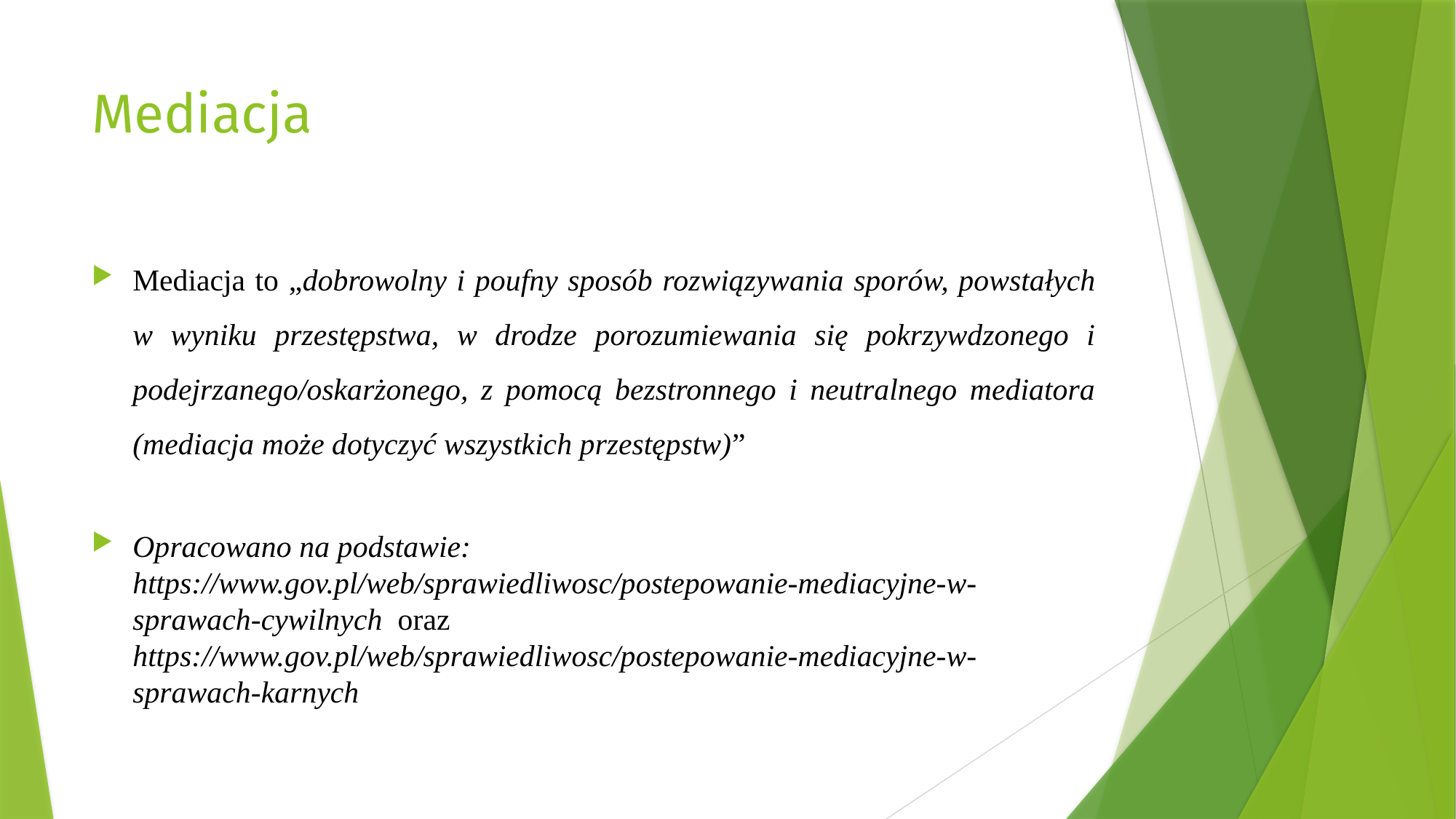

# Mediacja

Mediacja to „dobrowolny i poufny sposób rozwiązywania sporów, powstałych w wyniku przestępstwa, w drodze porozumiewania się pokrzywdzonego i podejrzanego/oskarżonego, z pomocą bezstronnego i neutralnego mediatora (mediacja może dotyczyć wszystkich przestępstw)”

Opracowano na podstawie: https://www.gov.pl/web/sprawiedliwosc/postepowanie-mediacyjne-w- sprawach-cywilnych  oraz https://www.gov.pl/web/sprawiedliwosc/postepowanie-mediacyjne-w- sprawach-karnych